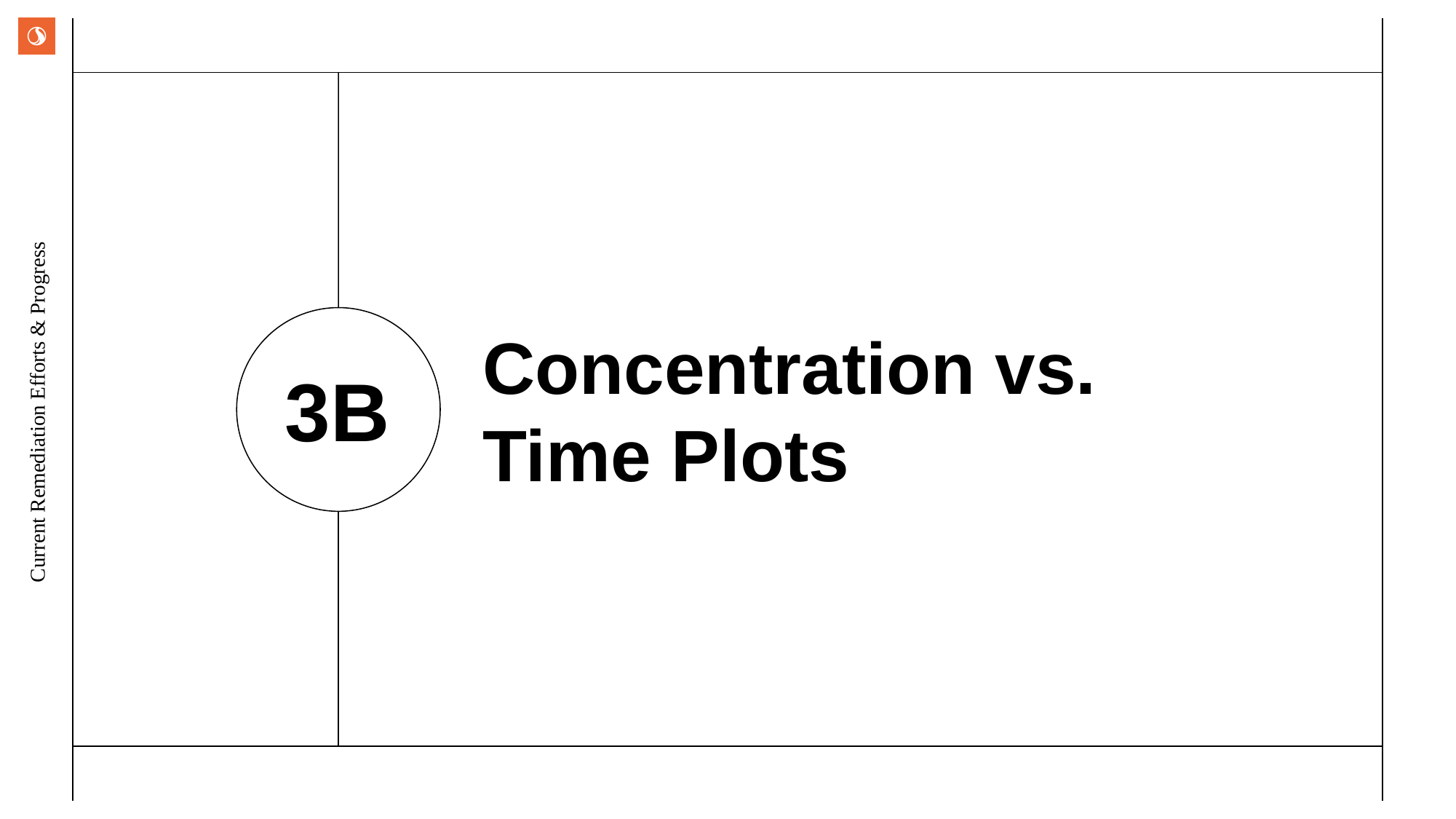

Concentration vs. Time Plots
3B
Current Remediation Efforts & Progress